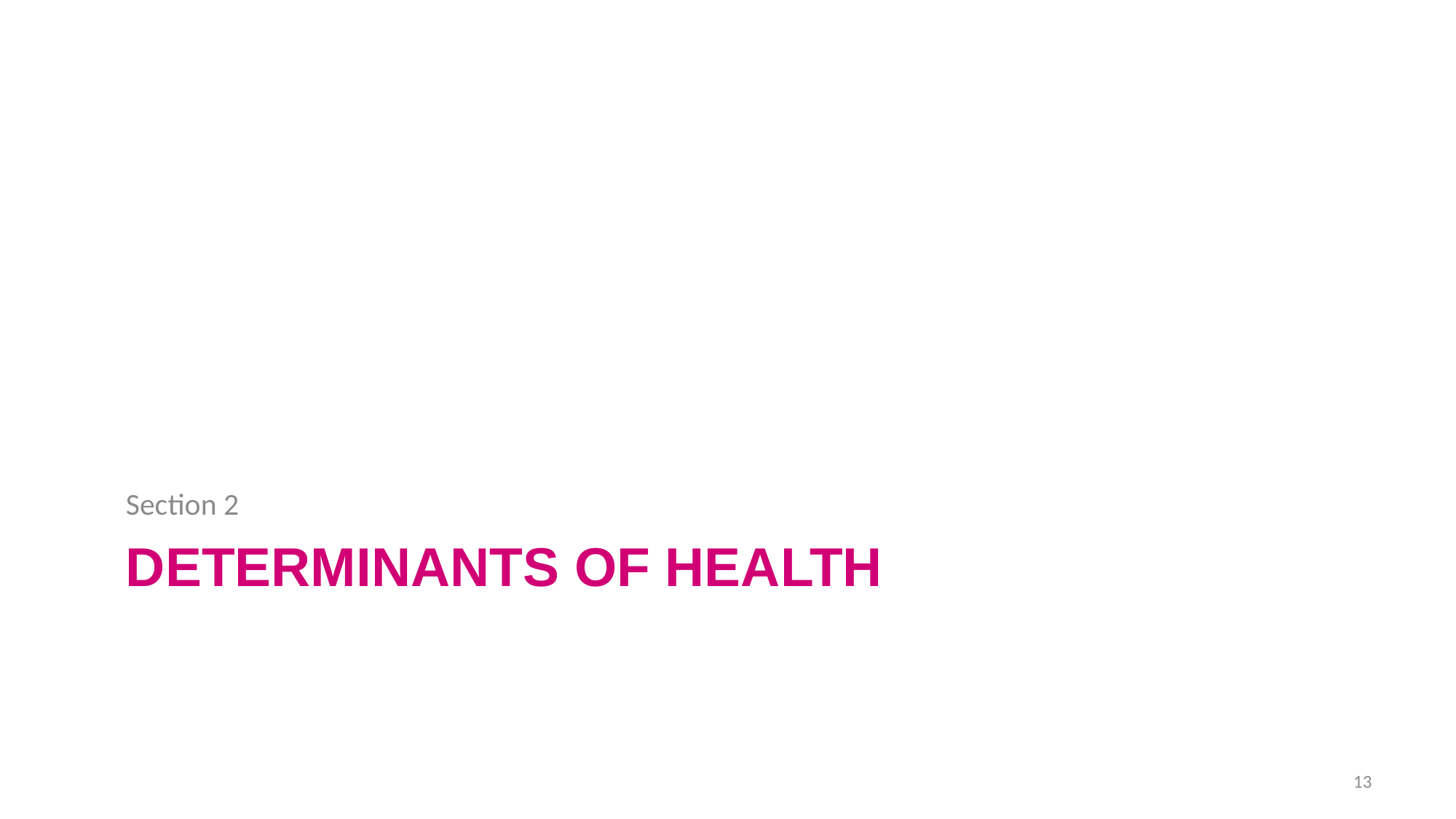

Section 2
# Determinants of health
13